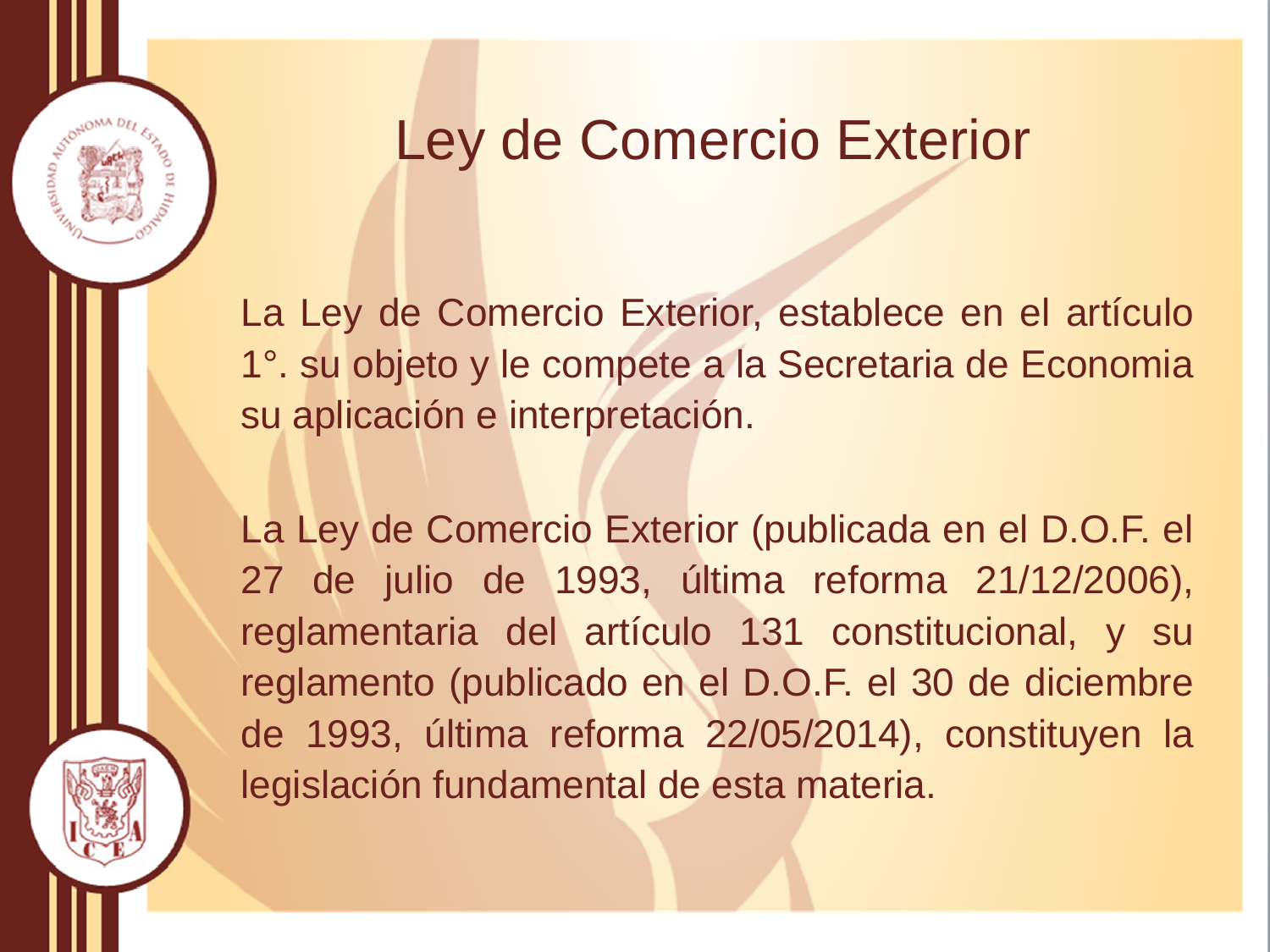

# Ley de Comercio Exterior

La Ley de Comercio Exterior, establece en el artículo 1°. su objeto y le compete a la Secretaria de Economia su aplicación e interpretación.

La Ley de Comercio Exterior (publicada en el D.O.F. el 27 de julio de 1993, última reforma 21/12/2006), reglamentaria del artículo 131 constitucional, y su reglamento (publicado en el D.O.F. el 30 de diciembre de 1993, última reforma 22/05/2014), constituyen la legislación fundamental de esta materia.